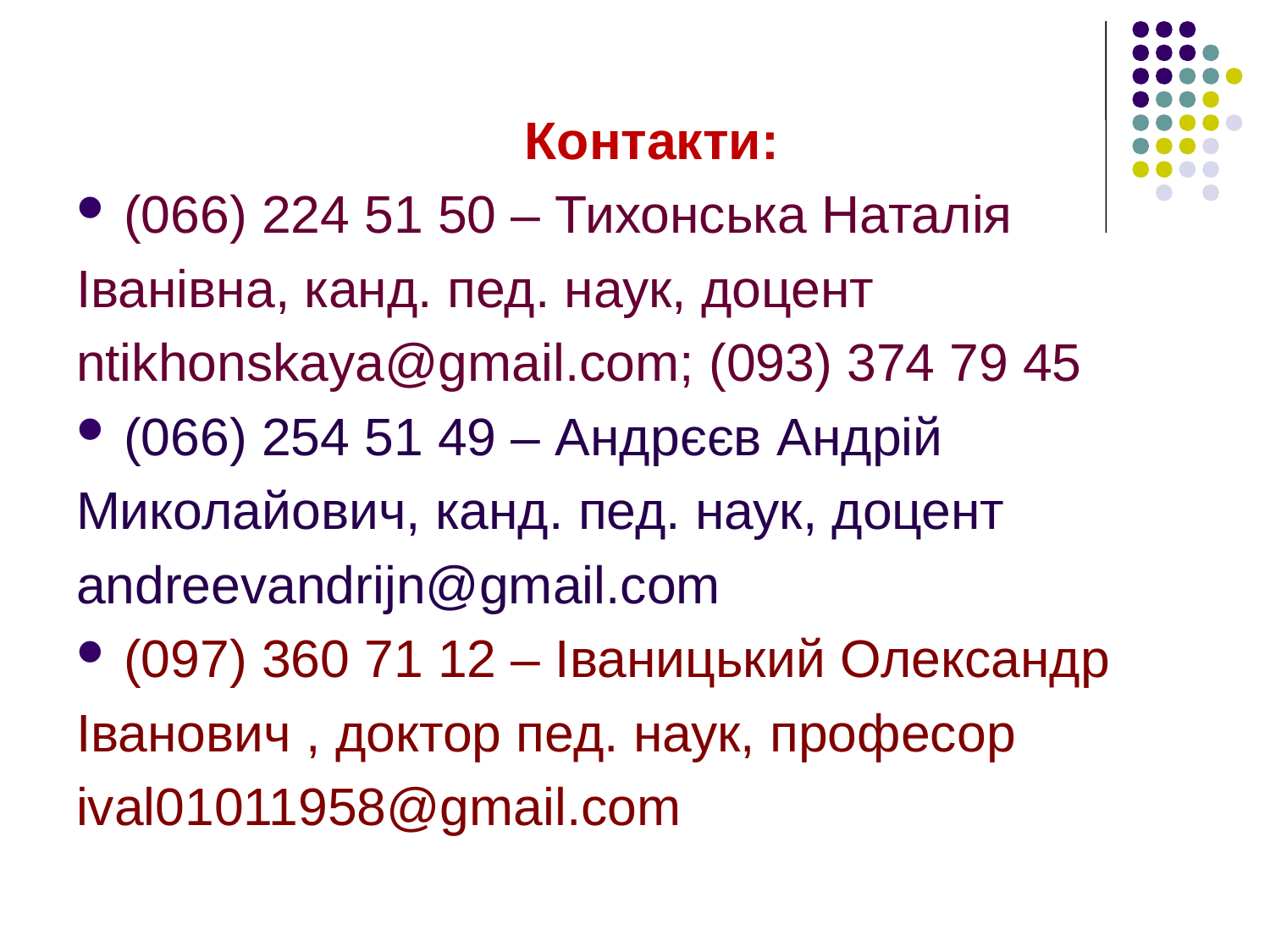

Контакти:
(066) 224 51 50 – Тихонська Наталія
Іванівна, канд. пед. наук, доцент
ntikhonskaya@gmail.com; (093) 374 79 45
(066) 254 51 49 – Андрєєв Андрій
Миколайович, канд. пед. наук, доцент
andreevandrijn@gmail.com
(097) 360 71 12 – Іваницький Олександр
Іванович , доктор пед. наук, професор
ival01011958@gmail.com